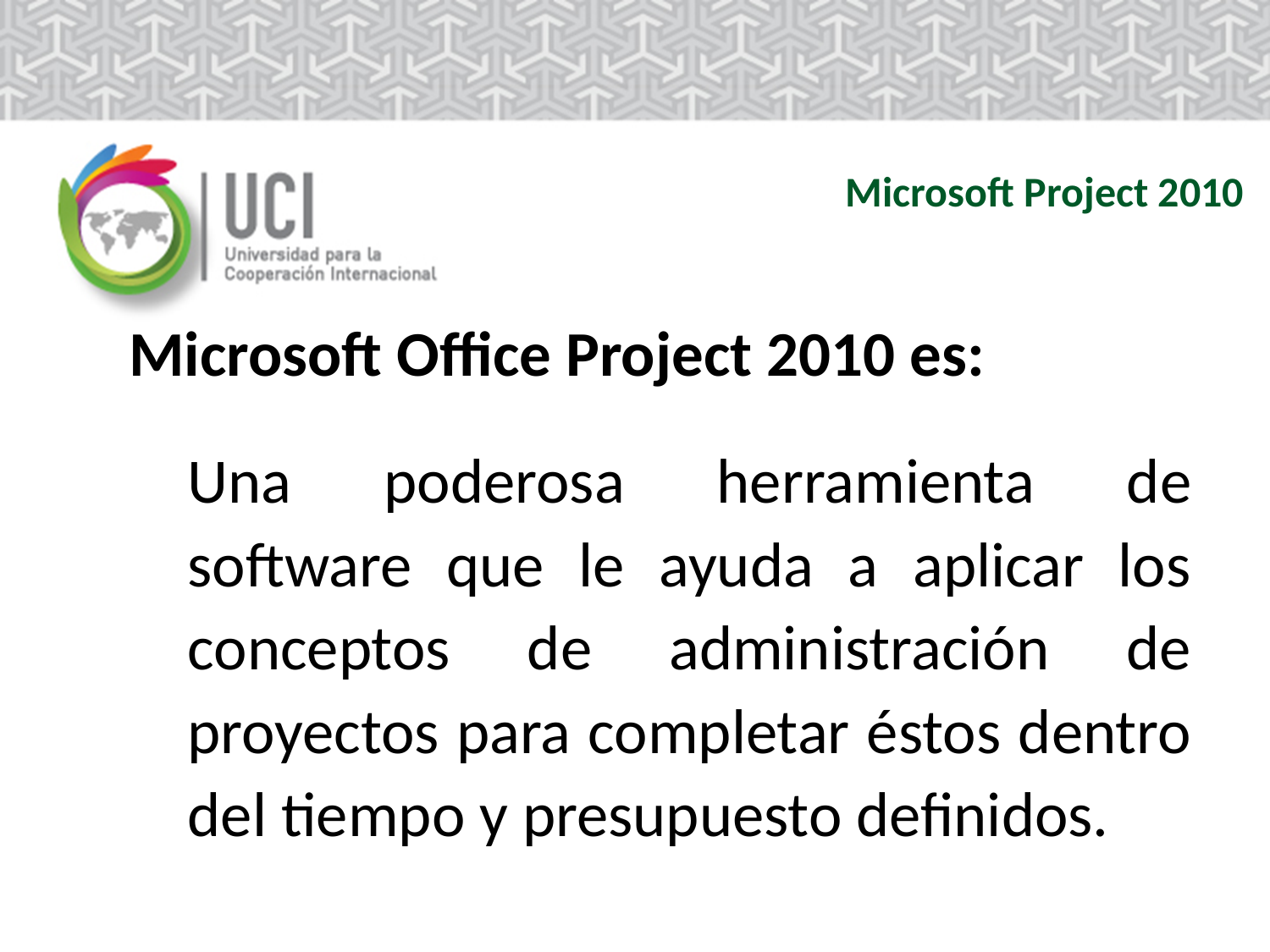

Microsoft Project 2010
Microsoft Office Project 2010 es:
Una poderosa herramienta de software que le ayuda a aplicar los conceptos de administración de proyectos para completar éstos dentro del tiempo y presupuesto definidos.